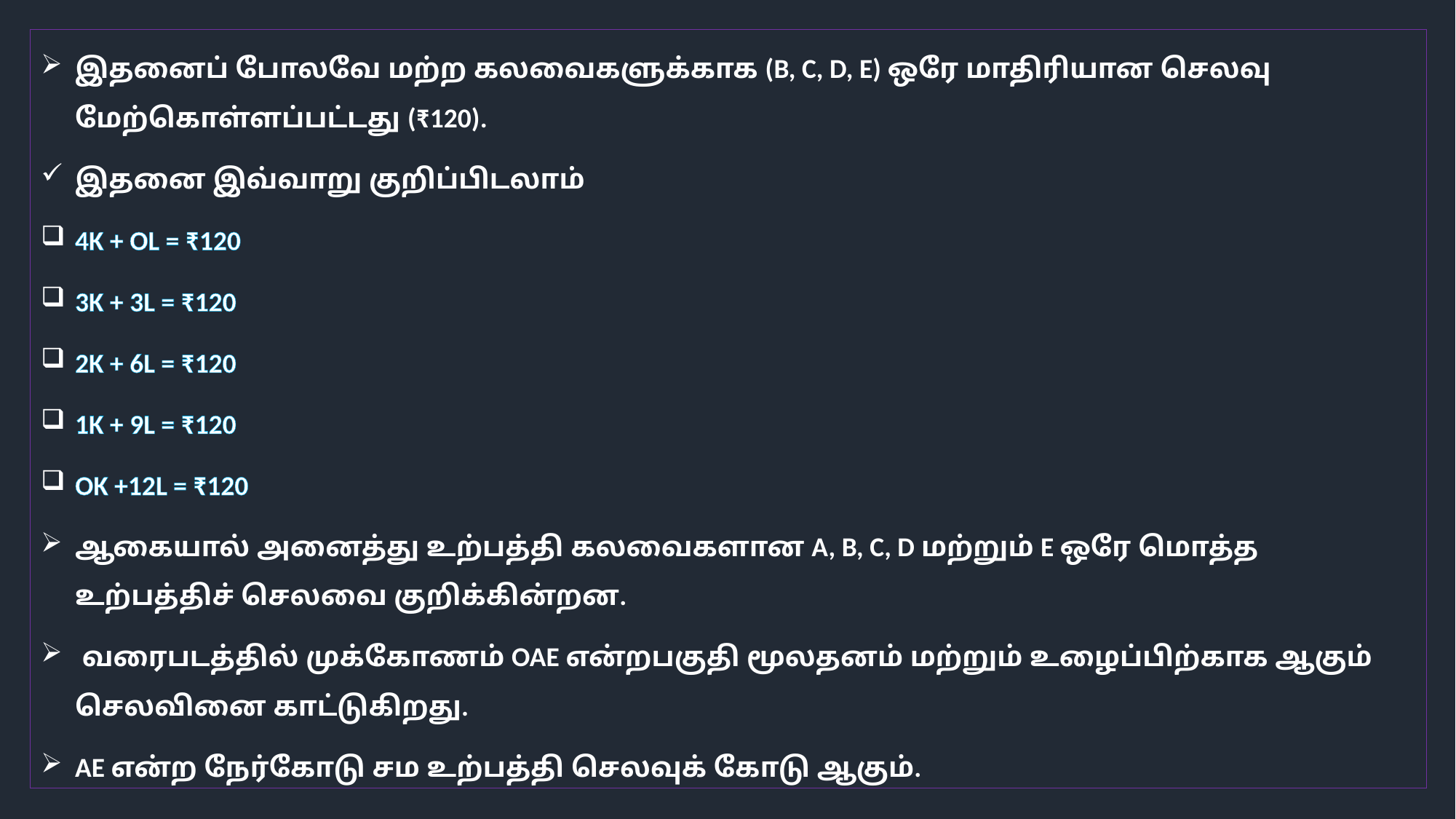

இதனைப் போலவே மற்ற கலவைகளுக்காக (B, C, D, E) ஒரே மாதிரியான செலவு மேற்கொள்ளப்பட்டது (₹120).
இதனை இவ்வாறு குறிப்பிடலாம்
4K + OL = ₹120
3K + 3L = ₹120
2K + 6L = ₹120
1K + 9L = ₹120
OK +12L = ₹120
ஆகையால் அனைத்து உற்பத்தி கலவைகளான A, B, C, D மற்றும் E ஒரே மொத்த உற்பத்திச் செலவை குறிக்கின்றன.
 வரைபடத்தில் முக்கோணம் OAE என்றபகுதி மூலதனம் மற்றும் உழைப்பிற்காக ஆகும் செலவினை காட்டுகிறது.
AE என்ற நேர்கோடு சம உற்பத்தி செலவுக் கோடு ஆகும்.